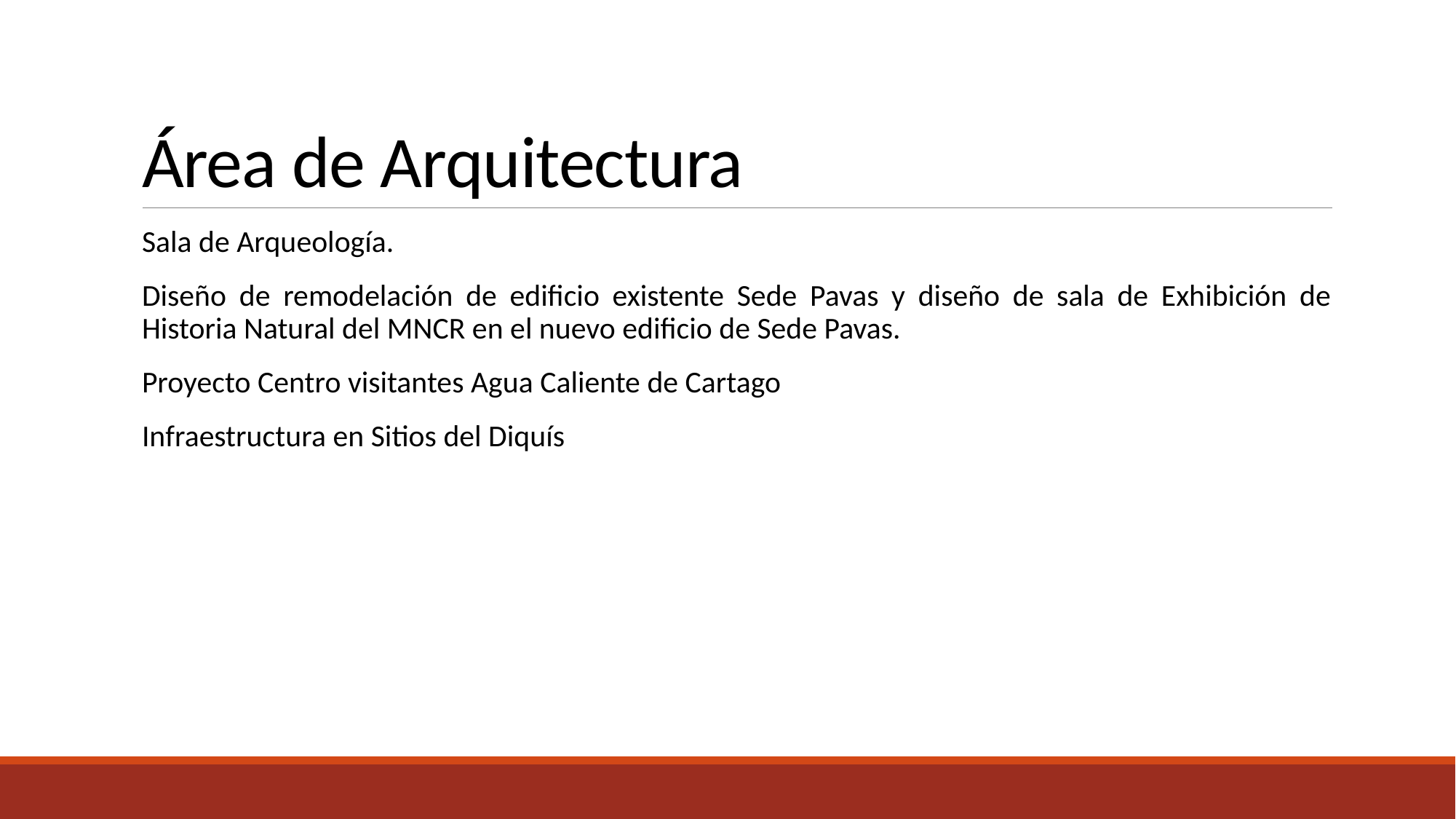

# Área de Arquitectura
Sala de Arqueología.
Diseño de remodelación de edificio existente Sede Pavas y diseño de sala de Exhibición de Historia Natural del MNCR en el nuevo edificio de Sede Pavas.
Proyecto Centro visitantes Agua Caliente de Cartago
Infraestructura en Sitios del Diquís